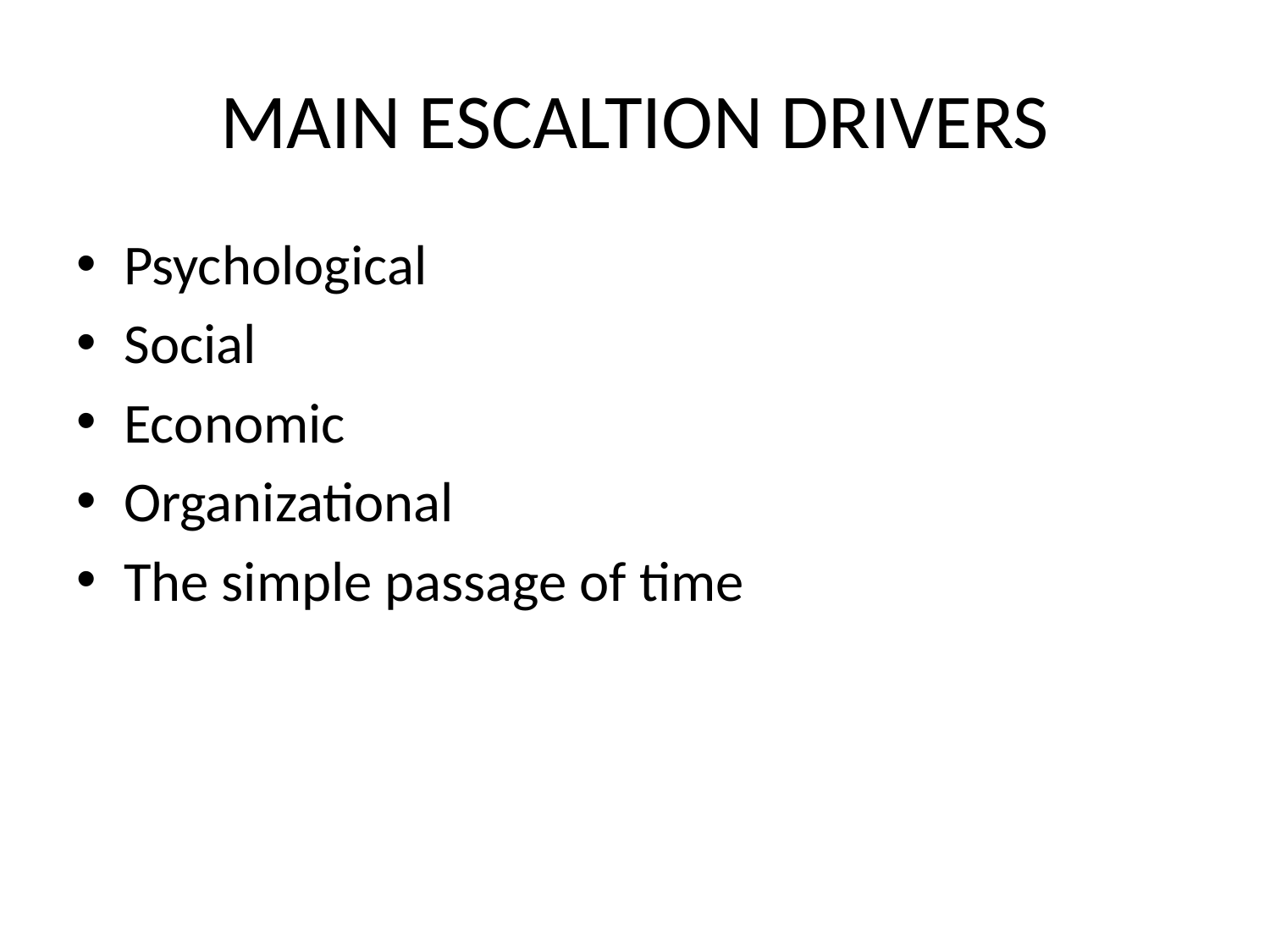

# MAIN ESCALTION DRIVERS
Psychological
Social
Economic
Organizational
The simple passage of time